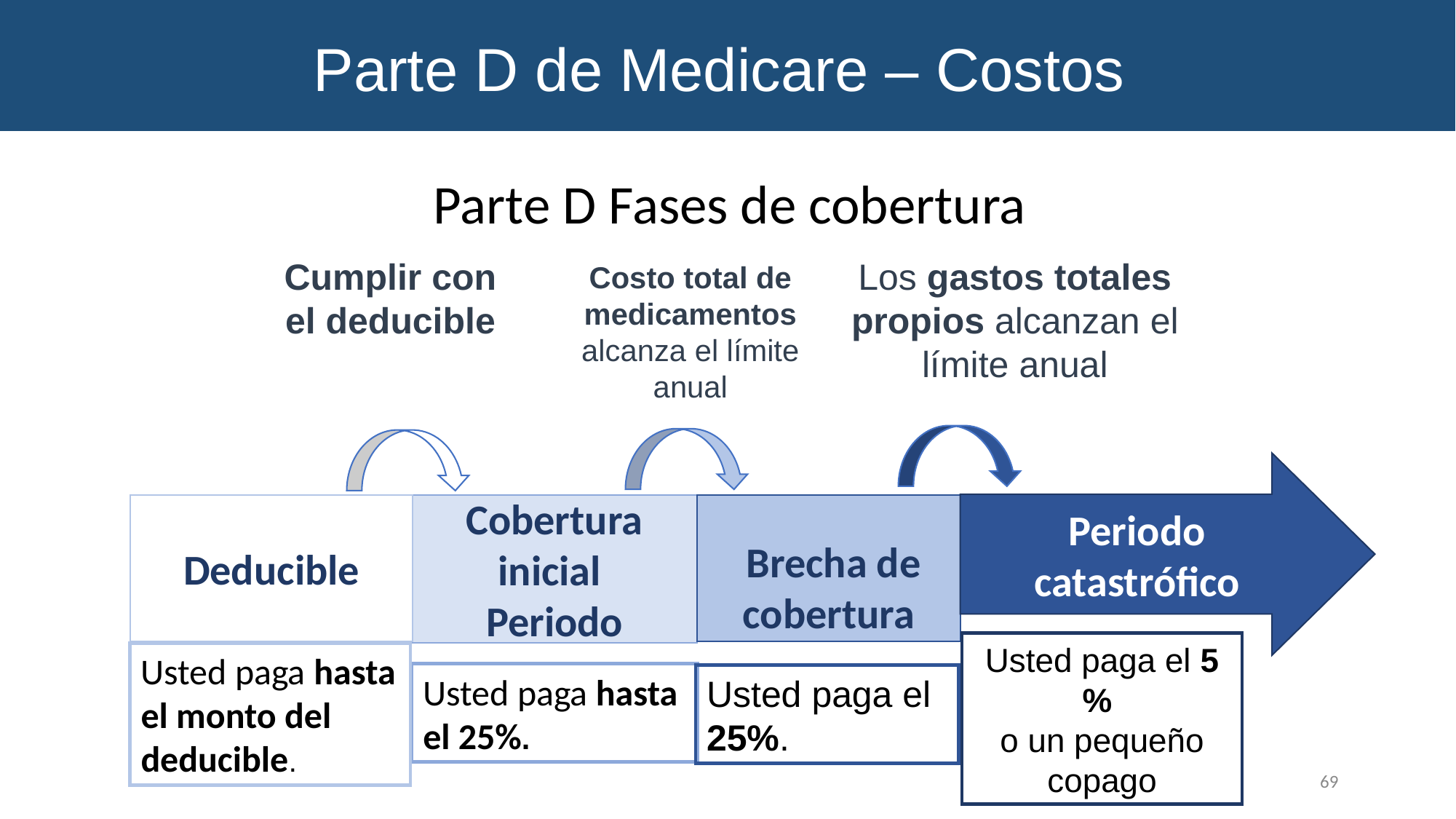

Parte D de Medicare – Costos

Parte D Fases de cobertura
Cumplir con el deducible
Los gastos totales propios alcanzan el límite anual
Costo total de medicamentos alcanza el límite anual

Periodo catastrófico
Deducible
Cobertura inicial
Periodo
 Brecha de cobertura
Usted paga el 5 %
o un pequeño copago
Usted paga hasta el monto del deducible.
Usted paga hasta el 25%.
Usted paga el 25%.
69